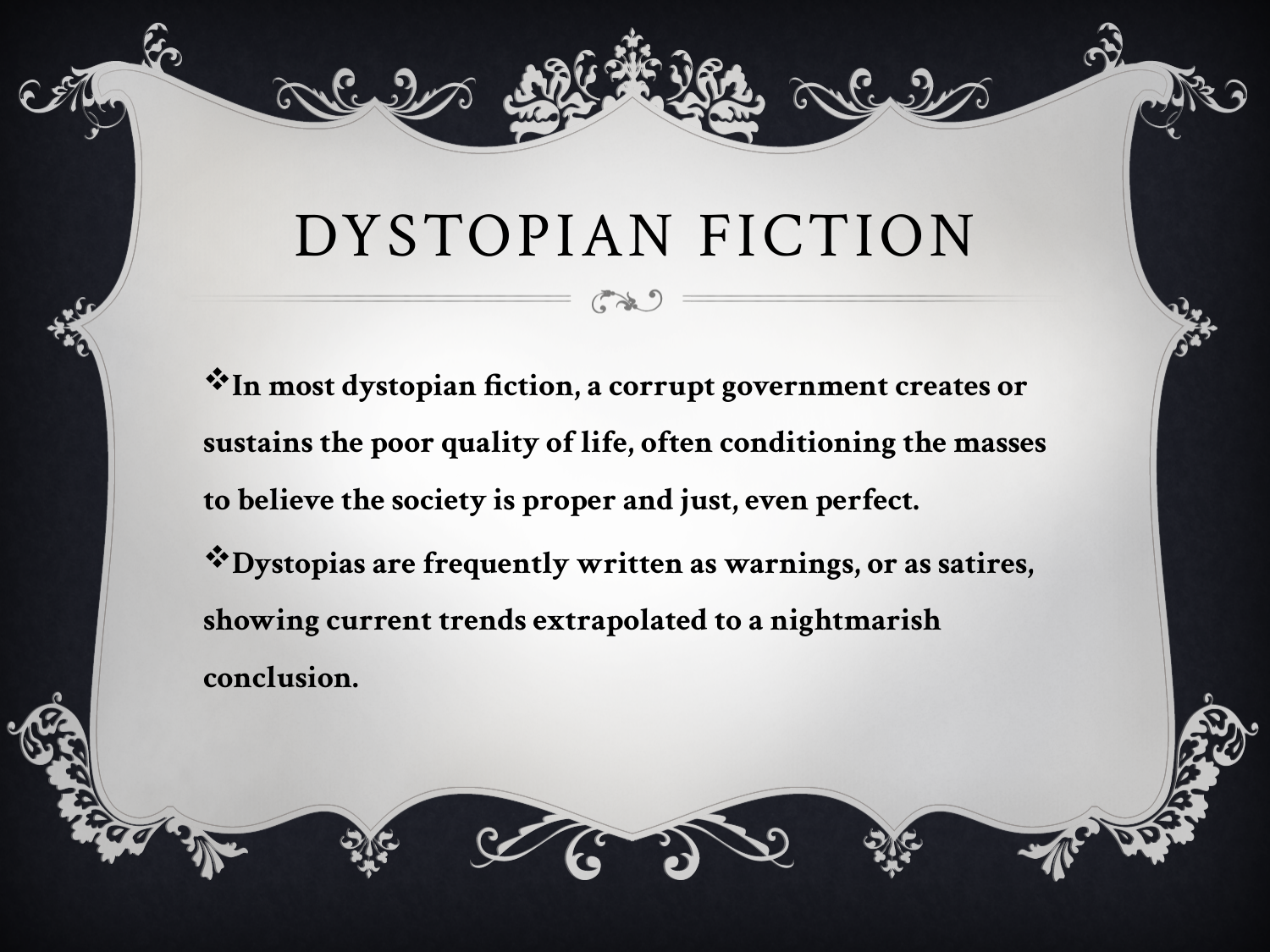

# Dystopian Fiction
In most dystopian fiction, a corrupt government creates or sustains the poor quality of life, often conditioning the masses to believe the society is proper and just, even perfect.
Dystopias are frequently written as warnings, or as satires, showing current trends extrapolated to a nightmarish conclusion.